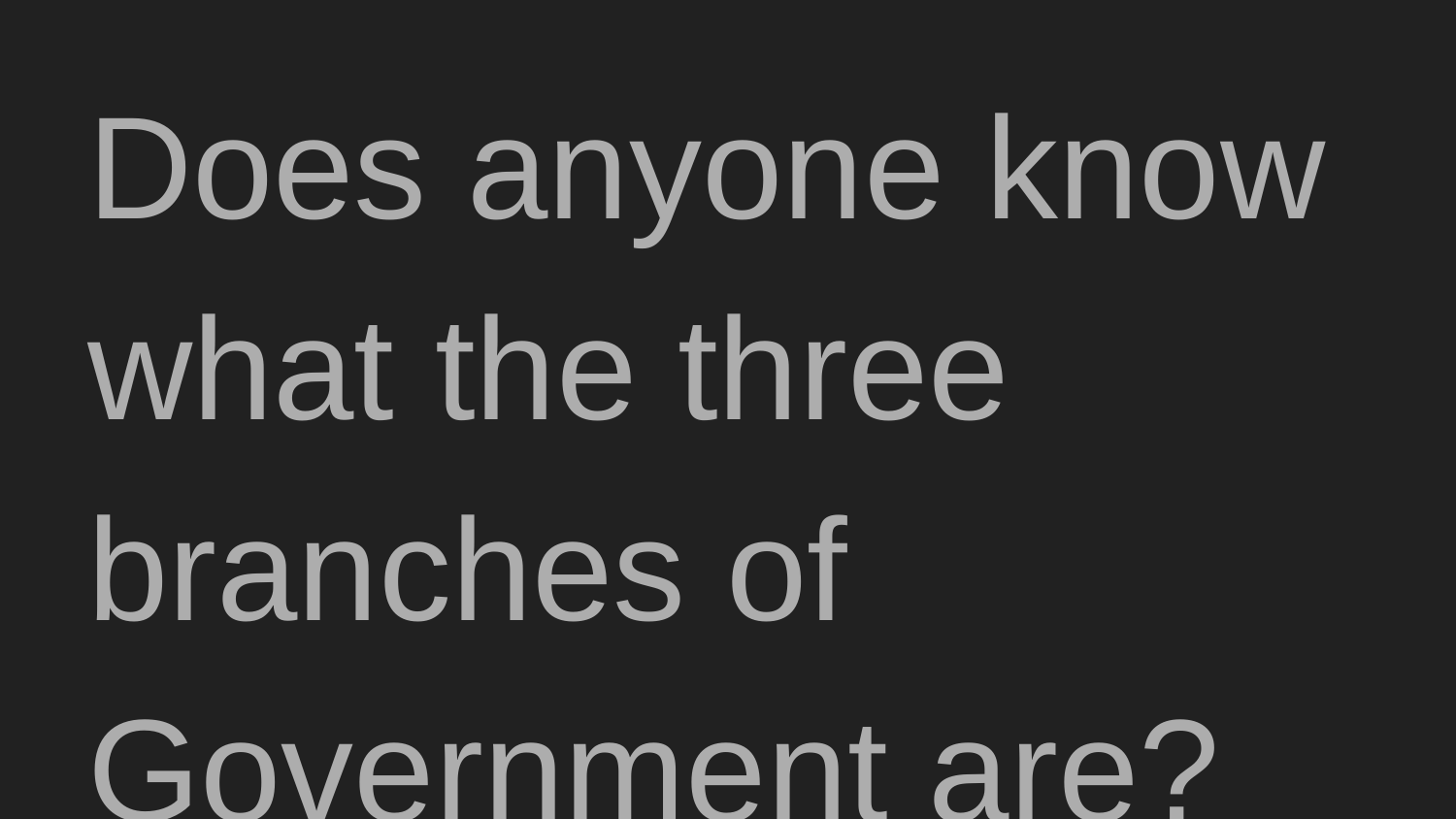

Does anyone know what the three branches of Government are?